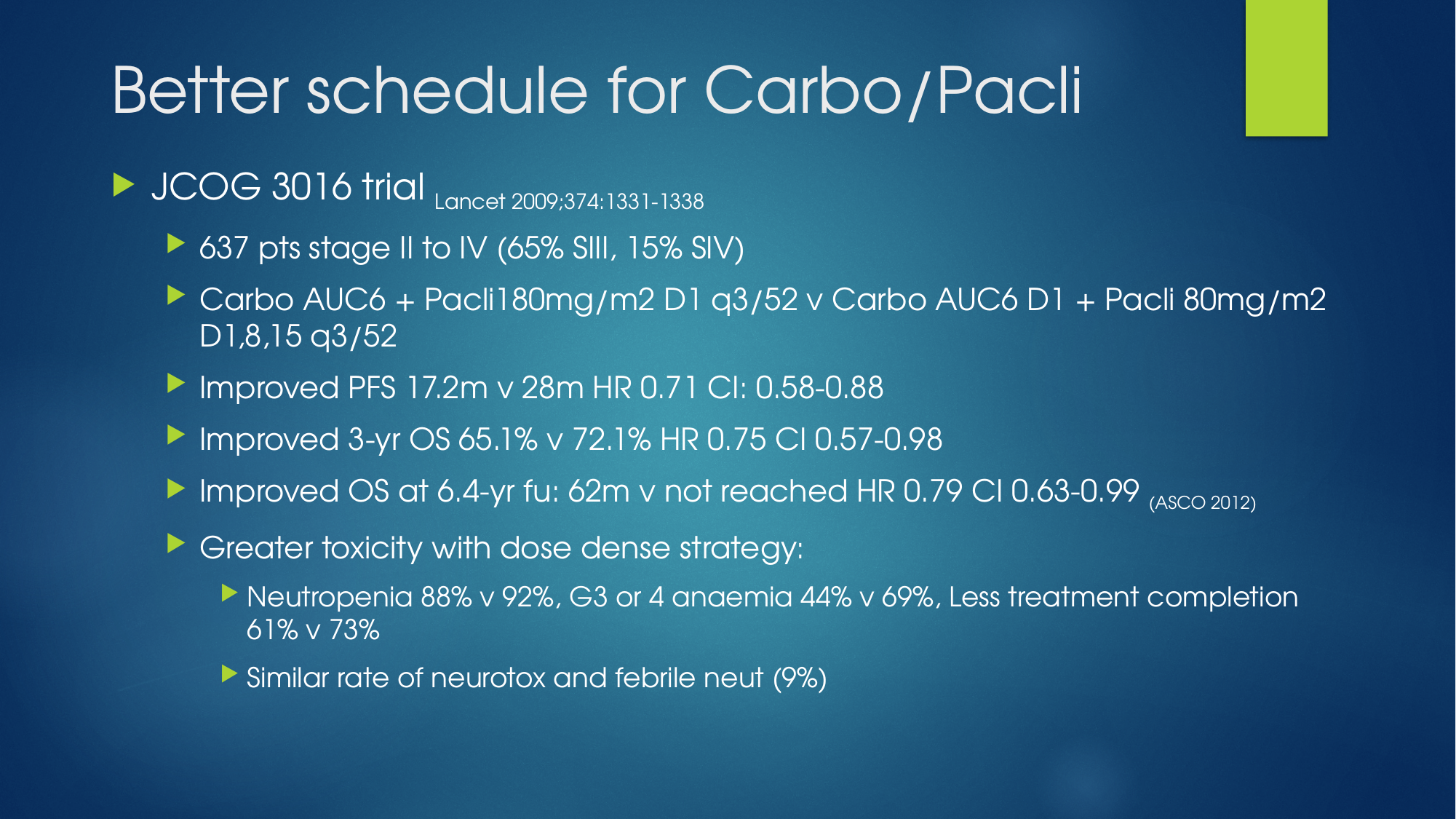

# Better schedule for Carbo/Pacli
JCOG 3016 trial Lancet 2009;374:1331-1338
637 pts stage II to IV (65% SIII, 15% SIV)
Carbo AUC6 + Pacli180mg/m2 D1 q3/52 v Carbo AUC6 D1 + Pacli 80mg/m2 D1,8,15 q3/52
Improved PFS 17.2m v 28m HR 0.71 CI: 0.58-0.88
Improved 3-yr OS 65.1% v 72.1% HR 0.75 CI 0.57-0.98
Improved OS at 6.4-yr fu: 62m v not reached HR 0.79 CI 0.63-0.99 (ASCO 2012)
Greater toxicity with dose dense strategy:
Neutropenia 88% v 92%, G3 or 4 anaemia 44% v 69%, Less treatment completion 61% v 73%
Similar rate of neurotox and febrile neut (9%)